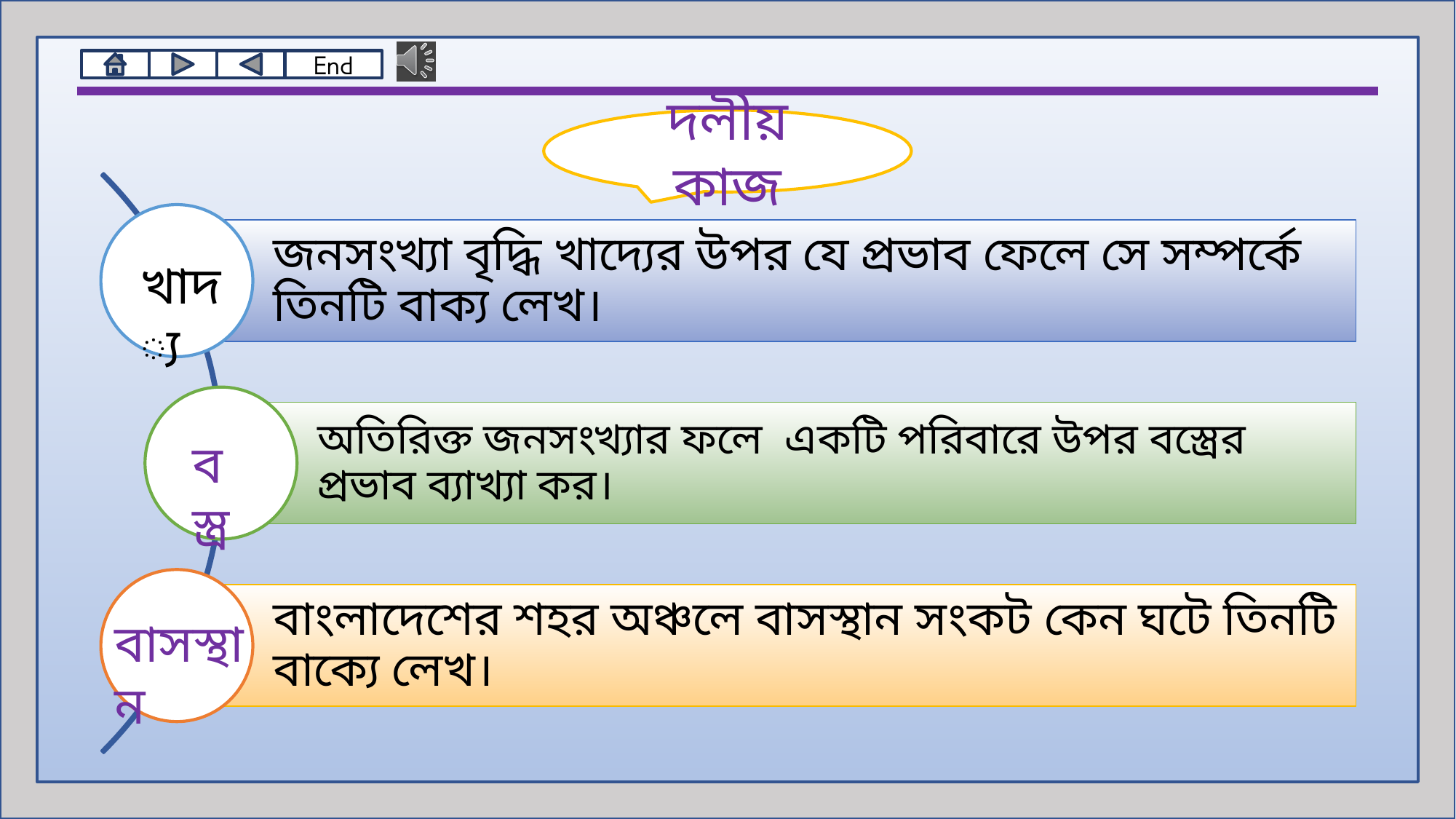

দলীয় কাজ
জনসংখ্যা বৃদ্ধি খাদ্যের উপর যে প্রভাব ফেলে সে সম্পর্কে তিনটি বাক্য লেখ।
অতিরিক্ত জনসংখ্যার ফলে  একটি পরিবারে উপর বস্ত্রের প্রভাব ব্যাখ্যা কর।
বাংলাদেশের শহর অঞ্চলে বাসস্থান সংকট কেন ঘটে তিনটি বাক্যে লেখ।
খাদ্য
বস্ত্র
বাসস্থান